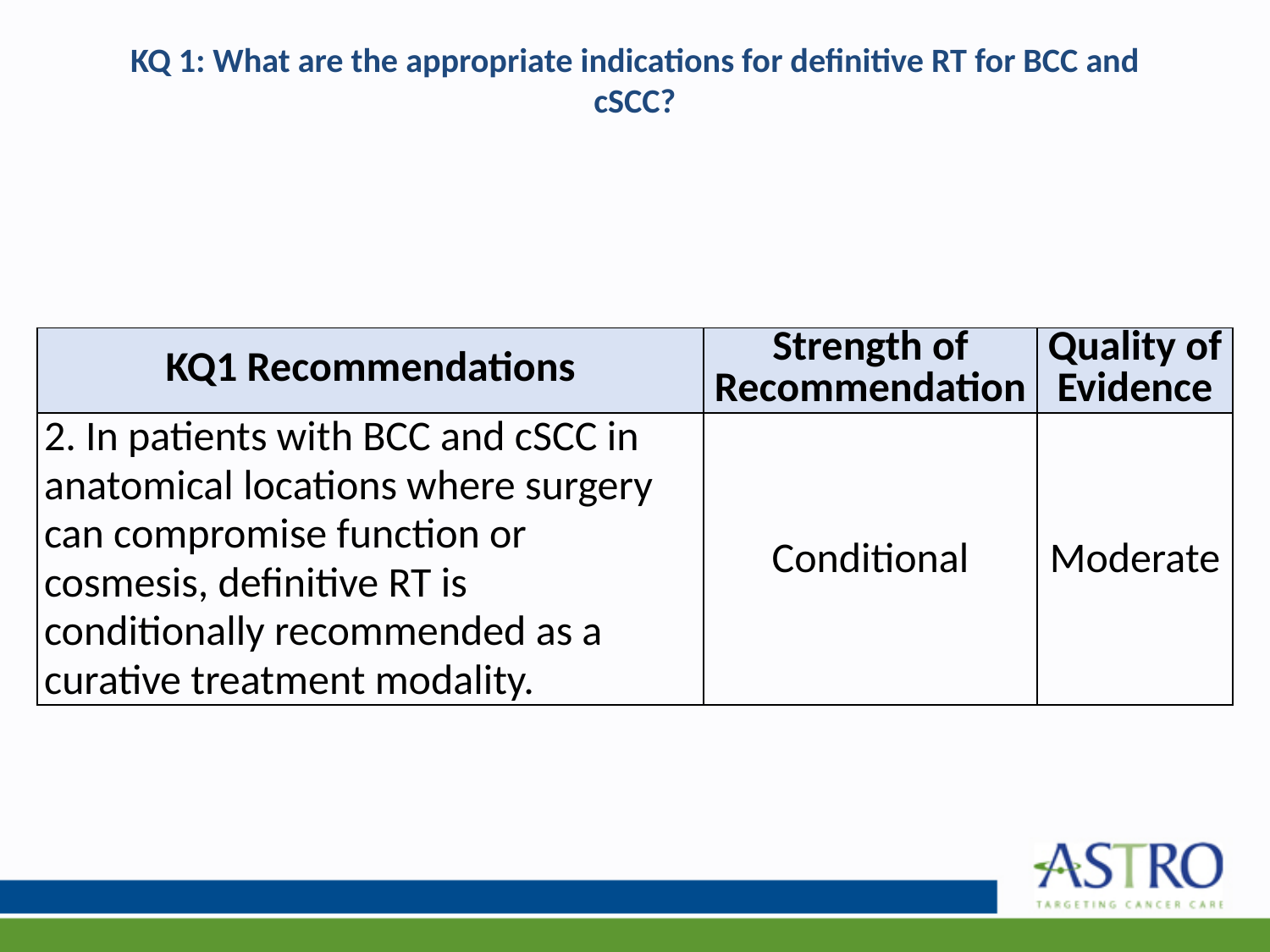

# KQ 1: What are the appropriate indications for definitive RT for BCC and cSCC?
| KQ1 Recommendations | Strength of Recommendation | Quality of Evidence |
| --- | --- | --- |
| 2. In patients with BCC and cSCC in anatomical locations where surgery can compromise function or cosmesis, definitive RT is conditionally recommended as a curative treatment modality. | Conditional | Moderate |